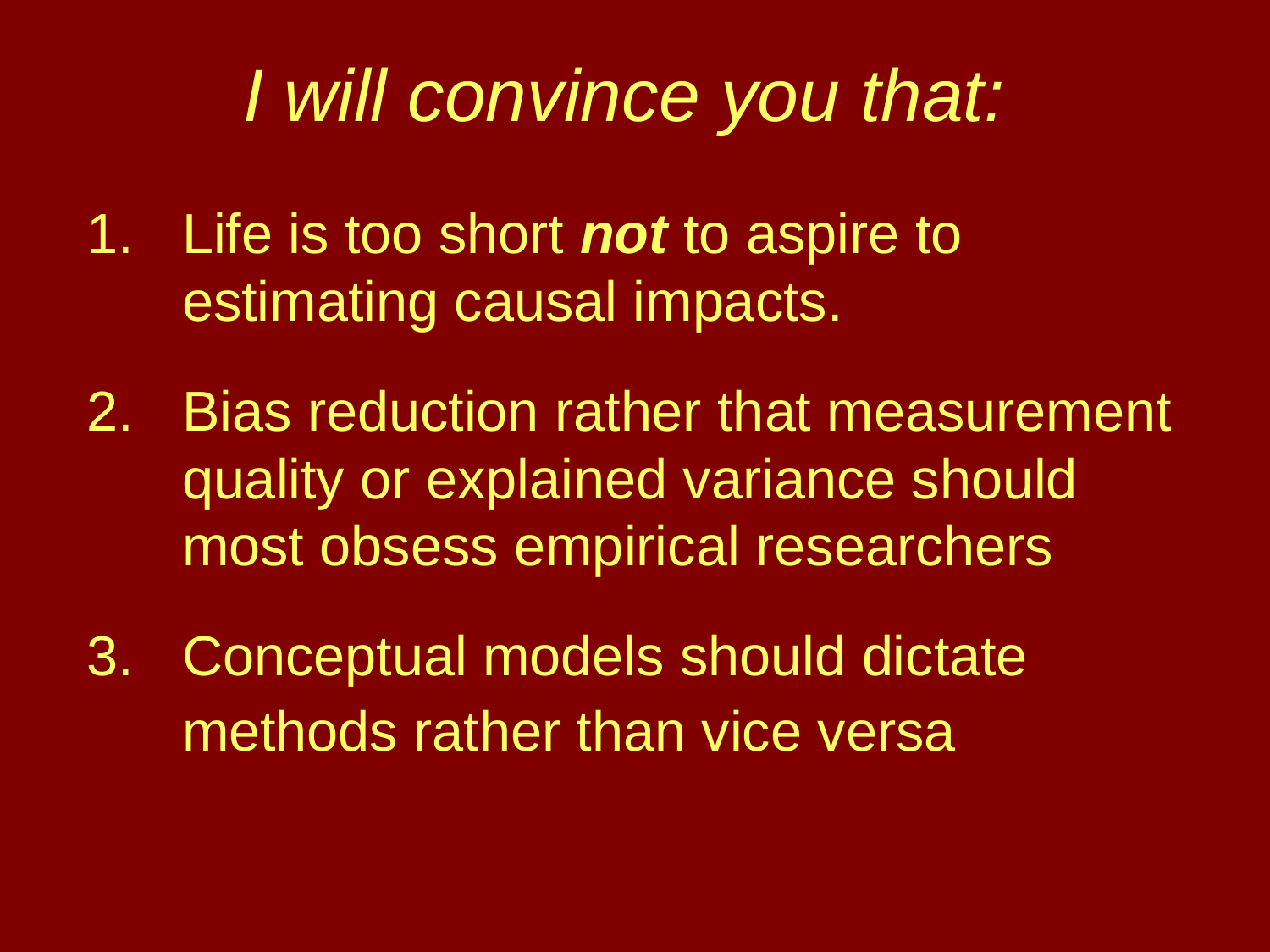

# I will convince you that:
Life is too short not to aspire to estimating causal impacts.
Bias reduction rather that measurement quality or explained variance should most obsess empirical researchers
Conceptual models should dictate methods rather than vice versa